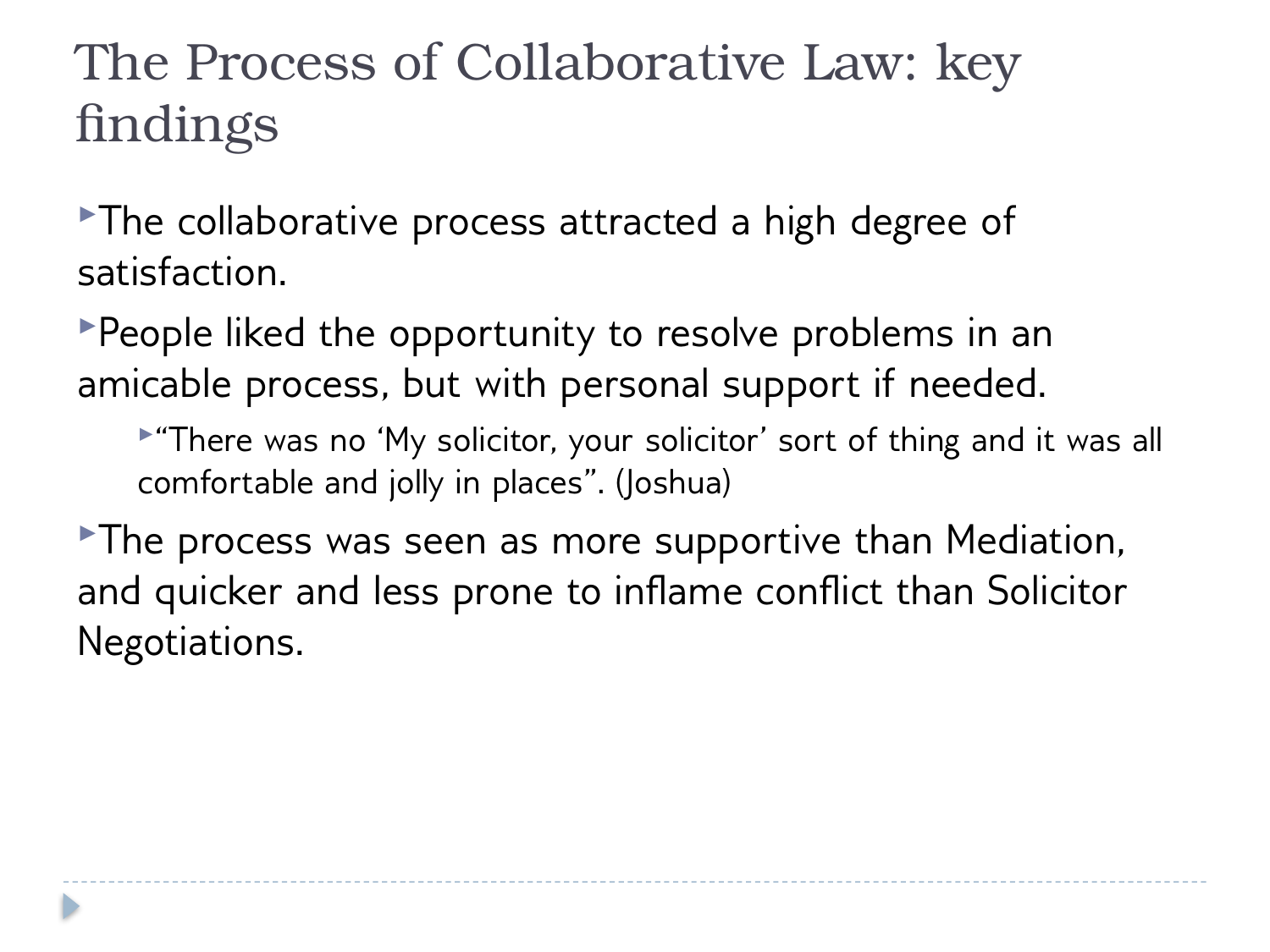

The Process of Collaborative Law: key findings
The collaborative process attracted a high degree of satisfaction.
People liked the opportunity to resolve problems in an amicable process, but with personal support if needed.
“There was no ‘My solicitor, your solicitor’ sort of thing and it was all comfortable and jolly in places”. (Joshua)
The process was seen as more supportive than Mediation, and quicker and less prone to inflame conflict than Solicitor Negotiations.